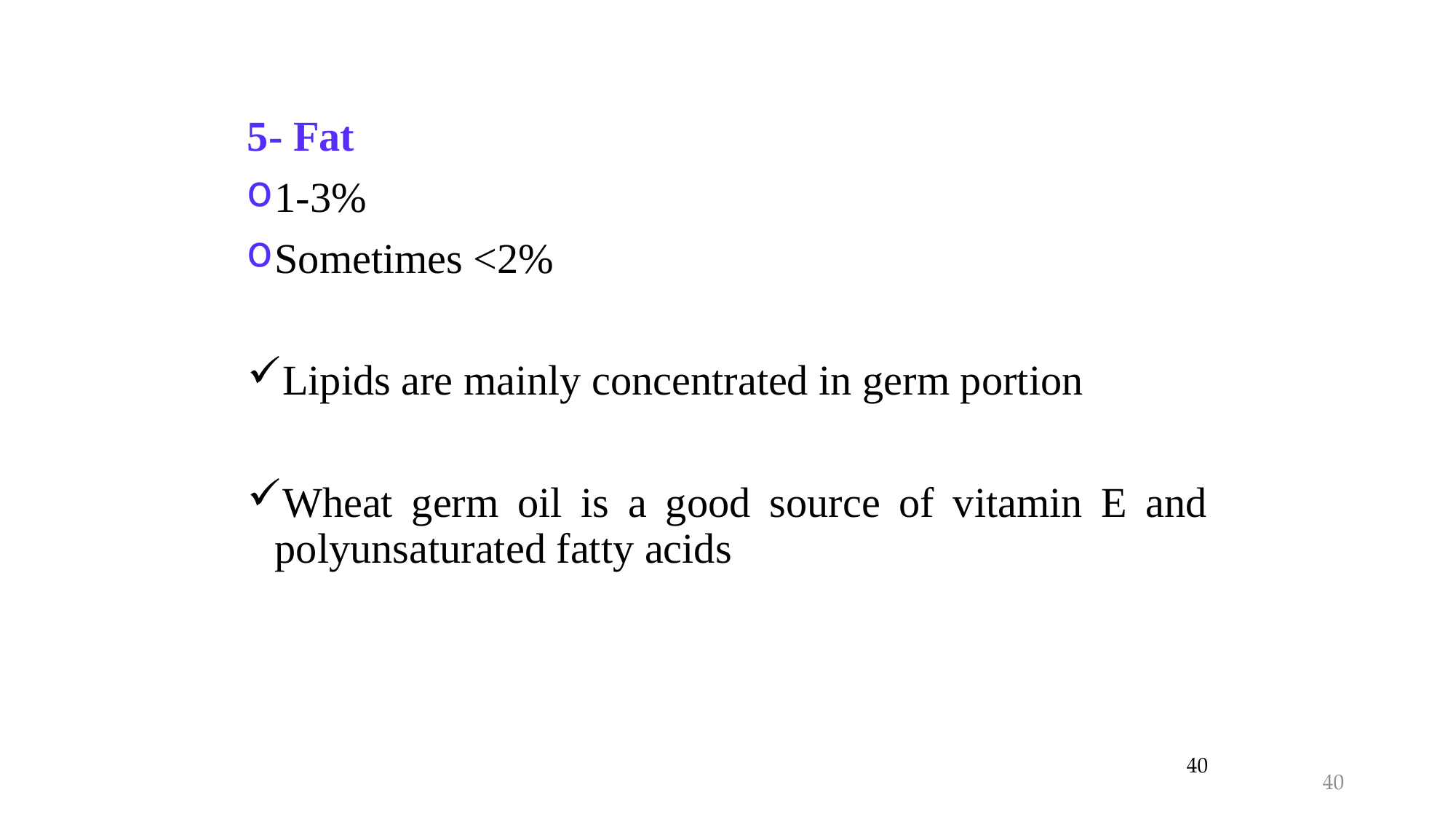

5- Fat
1-3%
Sometimes <2%

Lipids are mainly concentrated in germ portion

Wheat germ oil is a good source of vitamin E and polyunsaturated fatty acids
40
40